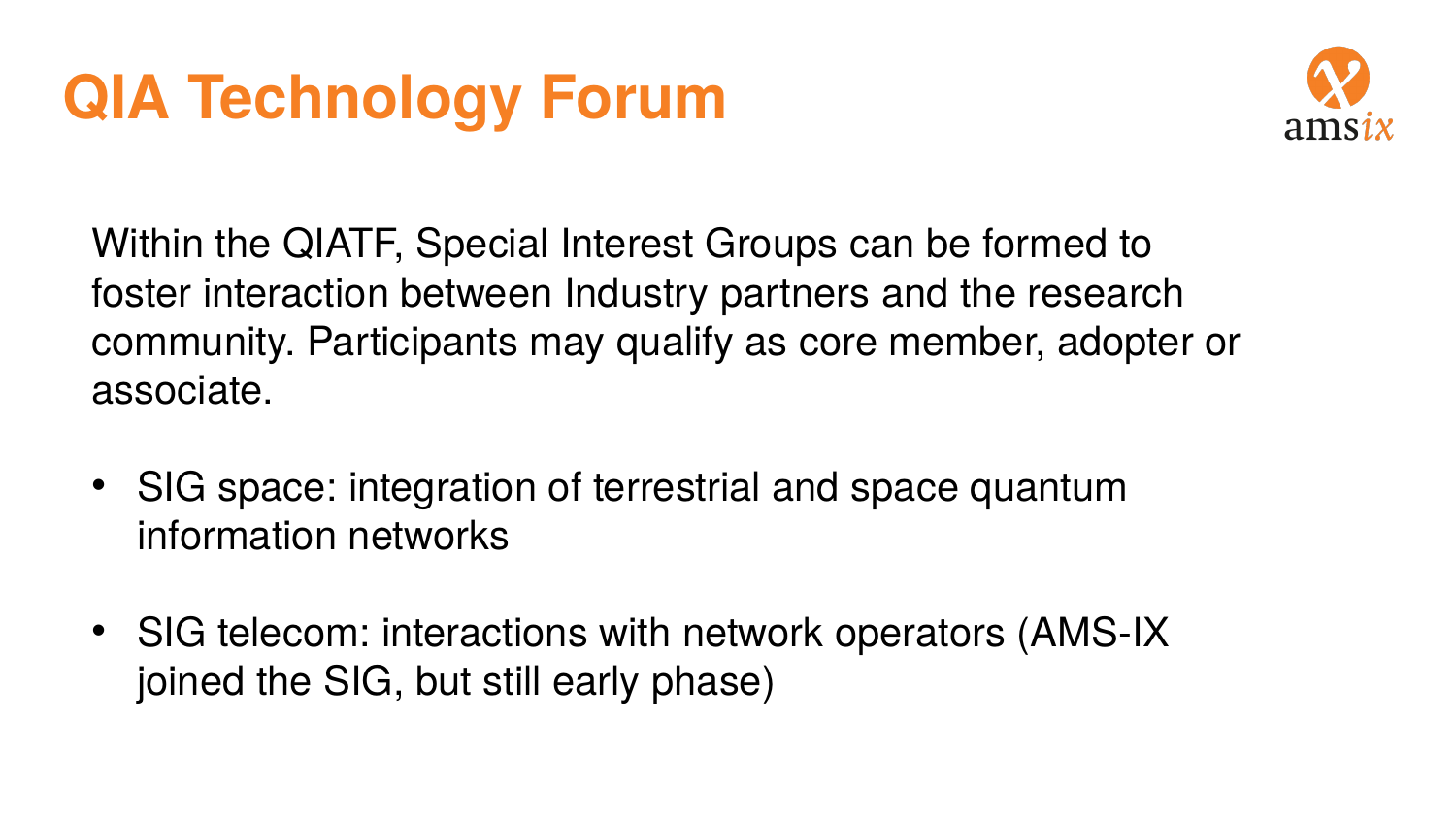

# QIA Technology Forum
Within the QIATF, Special Interest Groups can be formed to foster interaction between Industry partners and the research community. Participants may qualify as core member, adopter or associate.

SIG space: integration of terrestrial and space quantum information networks
SIG telecom: interactions with network operators (AMS-IX joined the SIG, but still early phase)